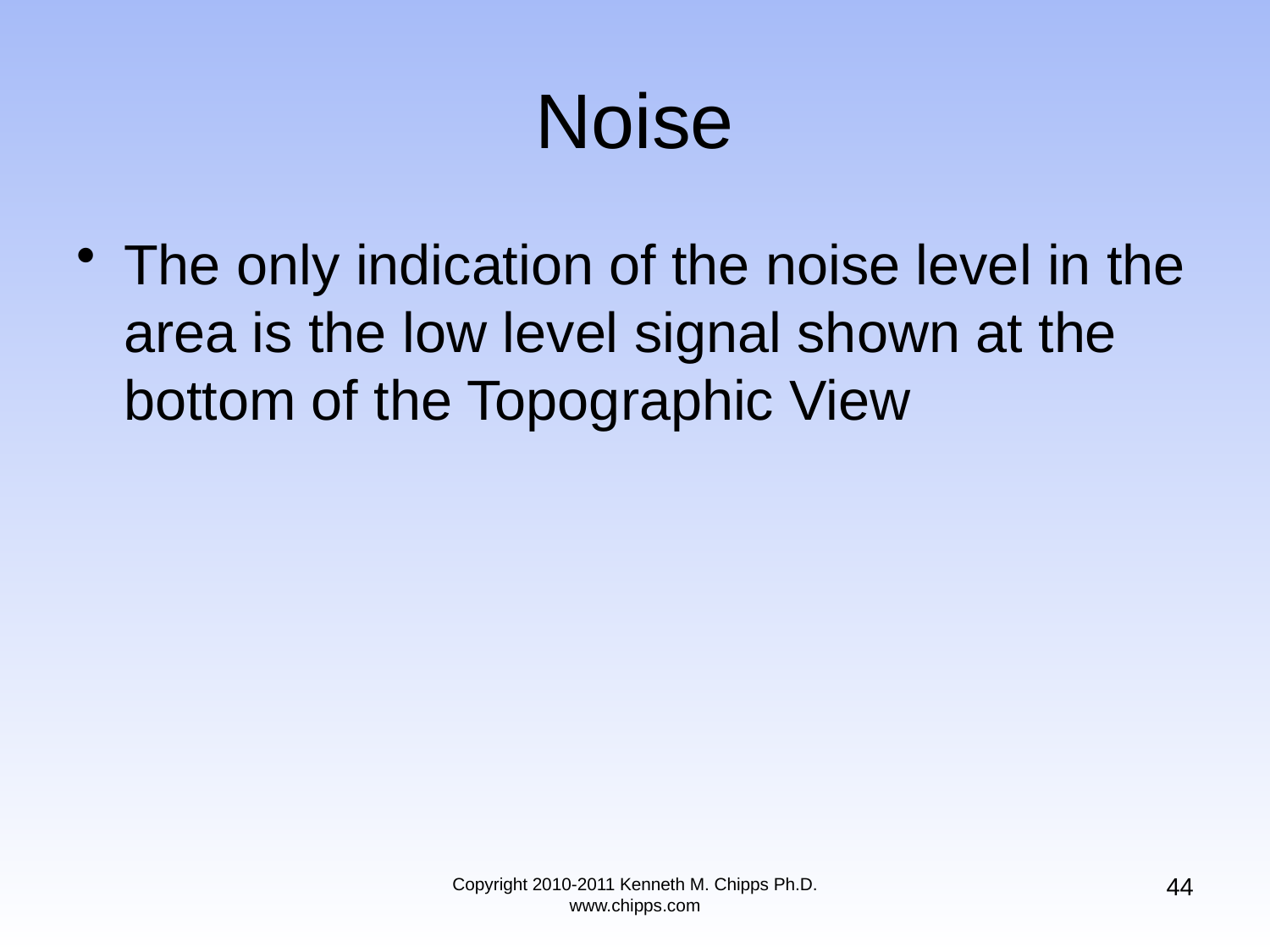

# Noise
The only indication of the noise level in the area is the low level signal shown at the bottom of the Topographic View
44
Copyright 2010-2011 Kenneth M. Chipps Ph.D. www.chipps.com